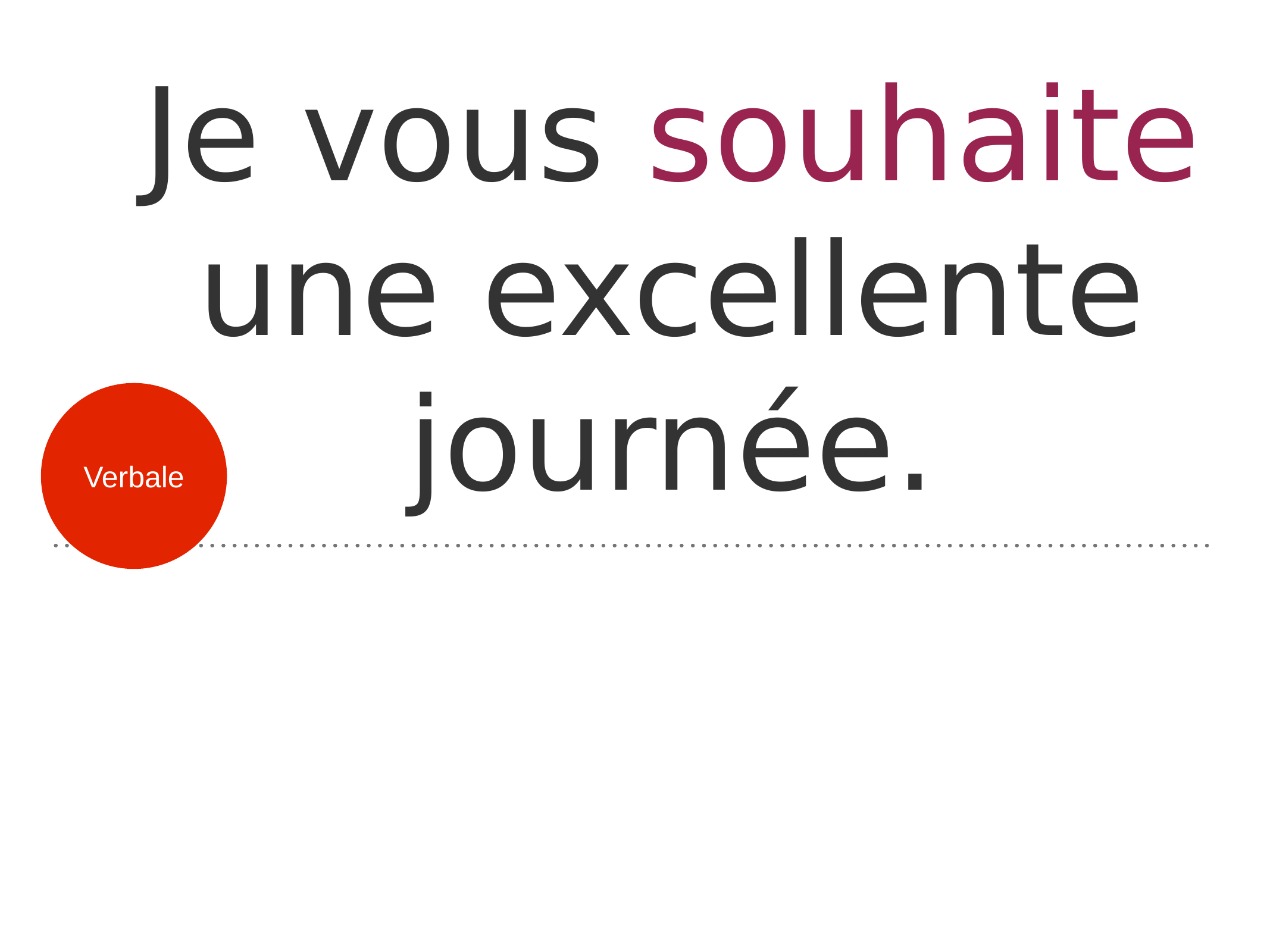

# Je vous souhaite une excellente journée.
Verbale